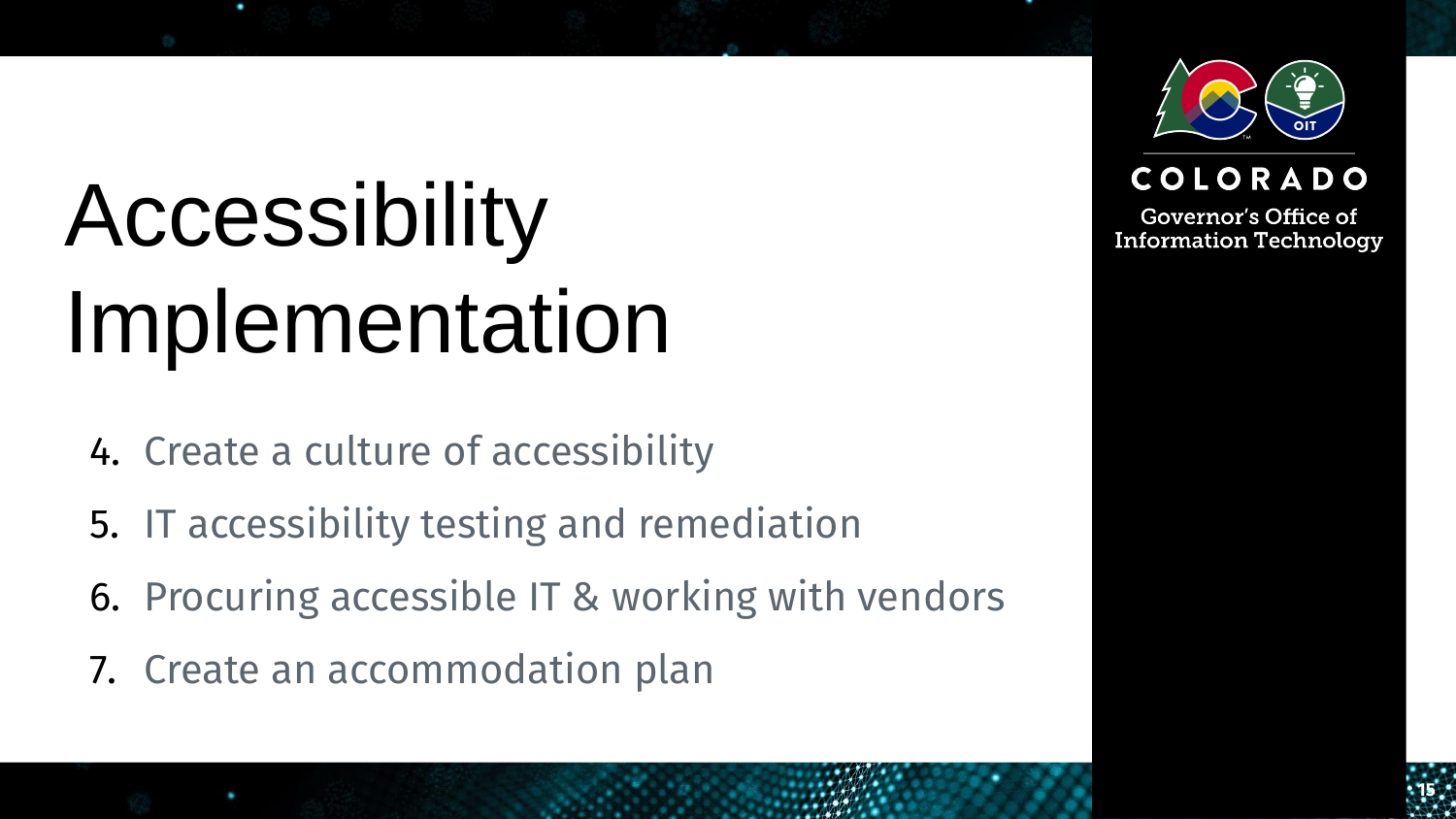

# Accessibility Implementation
Create a culture of accessibility
IT accessibility testing and remediation
Procuring accessible IT & working with vendors
Create an accommodation plan

15